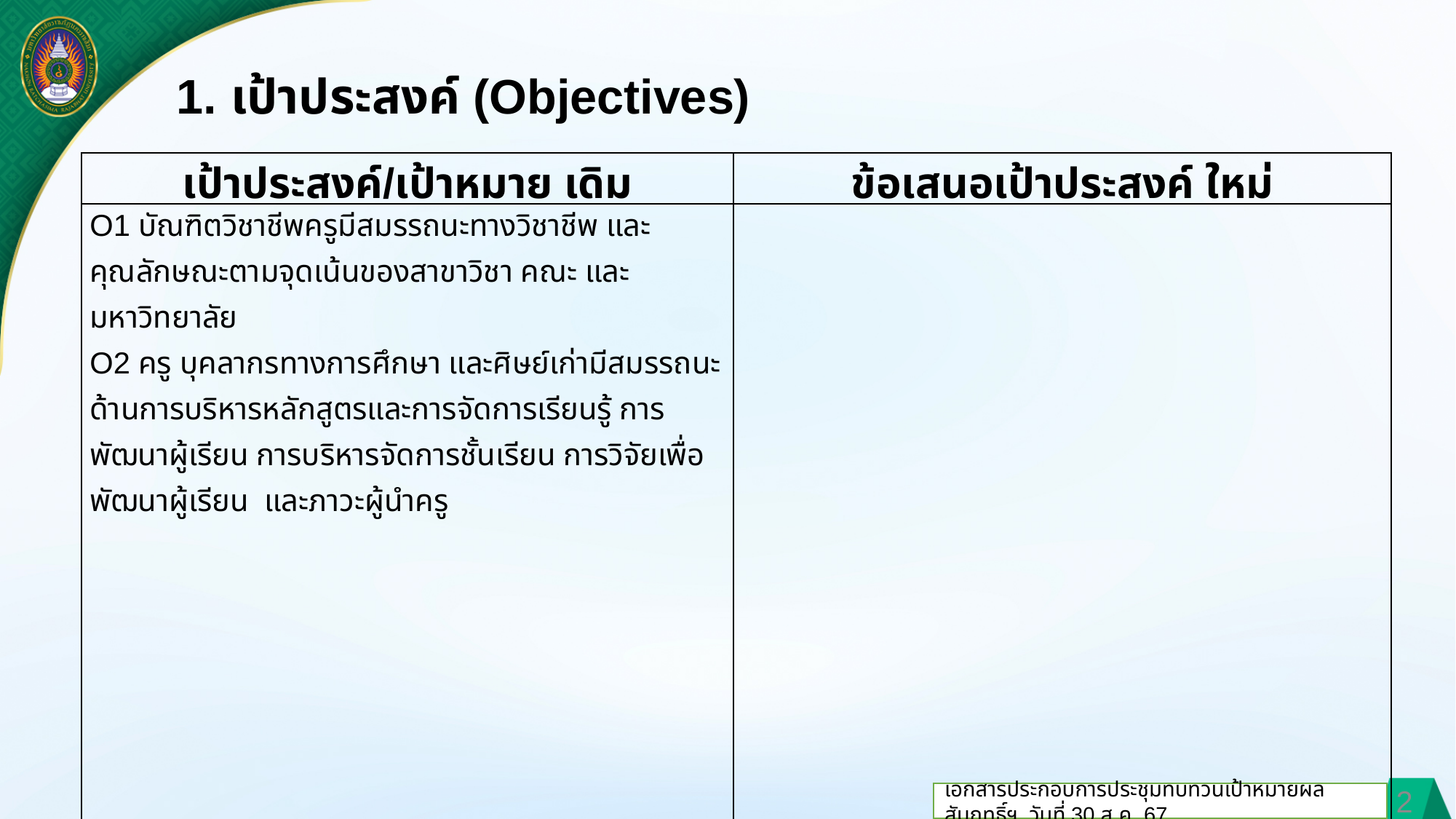

1. เป้าประสงค์ (Objectives)
| เป้าประสงค์/เป้าหมาย เดิม | ข้อเสนอเป้าประสงค์ ใหม่ |
| --- | --- |
| O1 บัณฑิตวิชาชีพครูมีสมรรถนะทางวิชาชีพ และคุณลักษณะตามจุดเน้นของสาขาวิชา คณะ และมหาวิทยาลัย O2 ครู บุคลากรทางการศึกษา และศิษย์เก่ามีสมรรถนะด้านการบริหารหลักสูตรและการจัดการเรียนรู้ การพัฒนาผู้เรียน การบริหารจัดการชั้นเรียน การวิจัยเพื่อพัฒนาผู้เรียน และภาวะผู้นำครู |  |
2
เอกสารประกอบการประชุมทบทวนเป้าหมายผลสัมฤทธิ์ฯ  วันที่ 30 ส.ค. 67